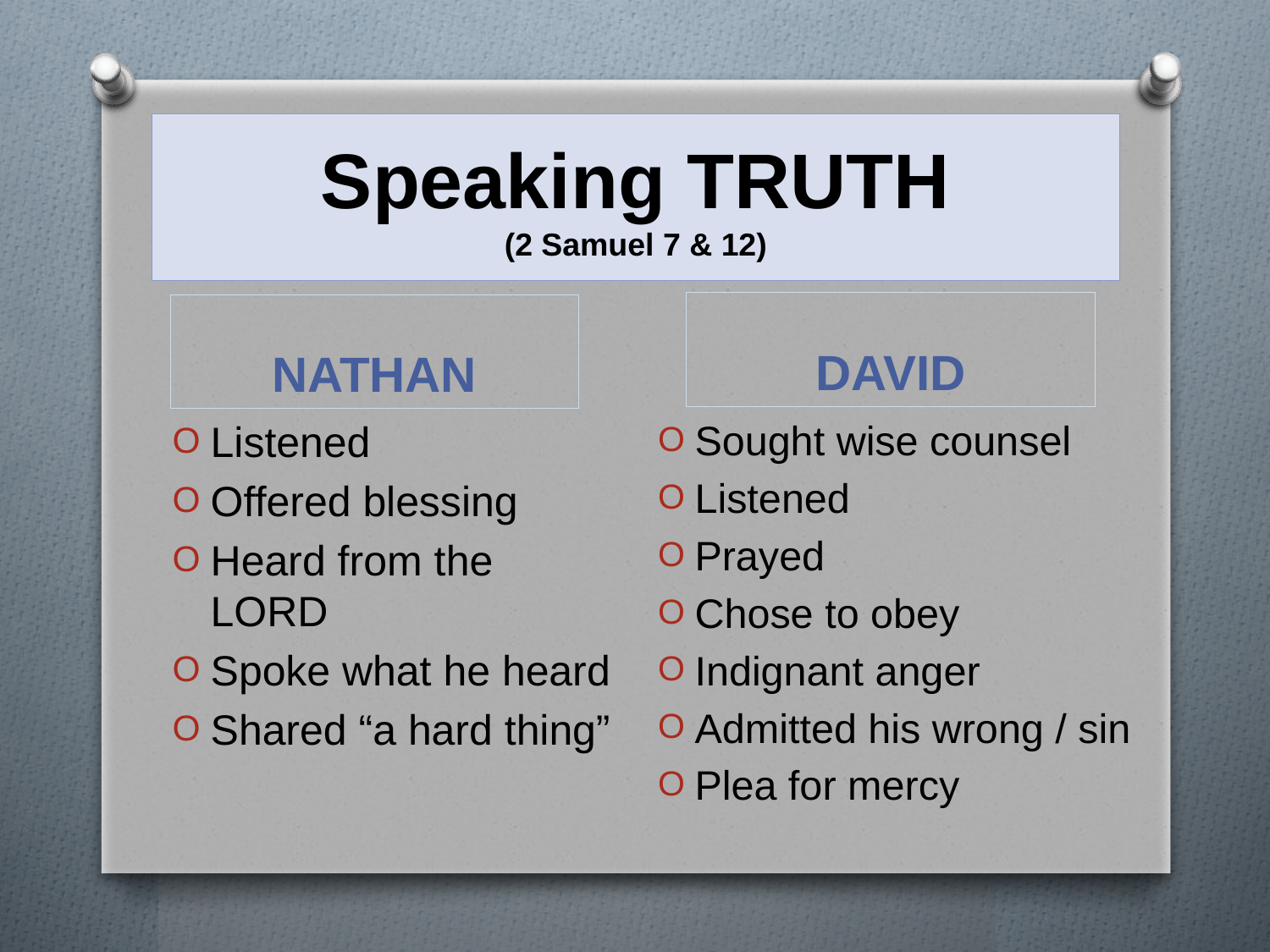

# Speaking TRUTH (2 Samuel 7 & 12)
DAVID
NATHAN
Listened
Offered blessing
Heard from the LORD
Spoke what he heard
Shared “a hard thing”
Sought wise counsel
Listened
Prayed
Chose to obey
Indignant anger
Admitted his wrong / sin
Plea for mercy